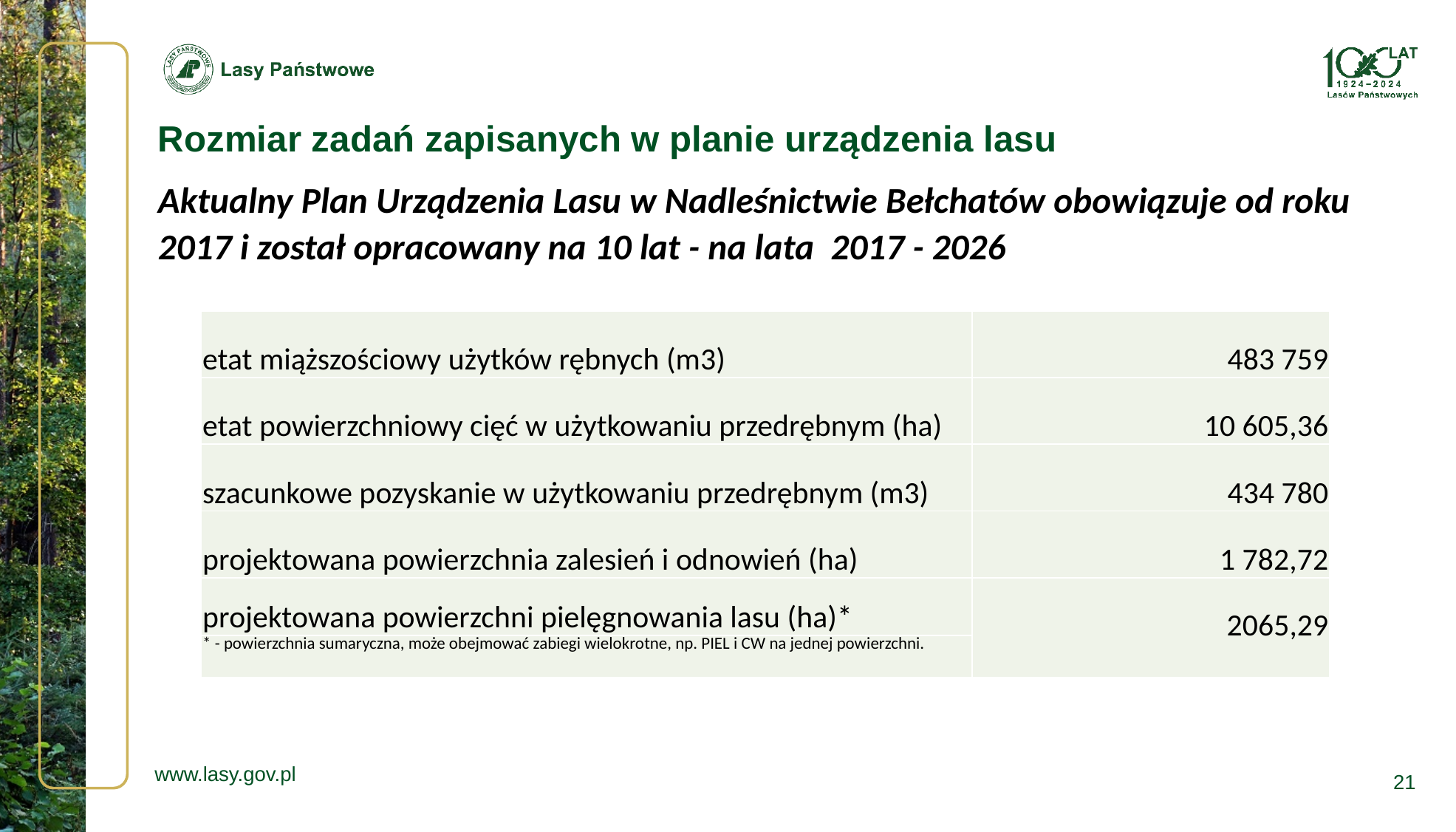

Rozmiar zadań zapisanych w planie urządzenia lasu
Aktualny Plan Urządzenia Lasu w Nadleśnictwie Bełchatów obowiązuje od roku 2017 i został opracowany na 10 lat - na lata  2017 - 2026
| etat miąższościowy użytków rębnych (m3) | 483 759 |
| --- | --- |
| etat powierzchniowy cięć w użytkowaniu przedrębnym (ha) | 10 605,36 |
| szacunkowe pozyskanie w użytkowaniu przedrębnym (m3) | 434 780 |
| projektowana powierzchnia zalesień i odnowień (ha) | 1 782,72 |
| projektowana powierzchni pielęgnowania lasu (ha)\* | 2065,29 |
| \* - powierzchnia sumaryczna, może obejmować zabiegi wielokrotne, np. PIEL i CW na jednej powierzchni. |  |